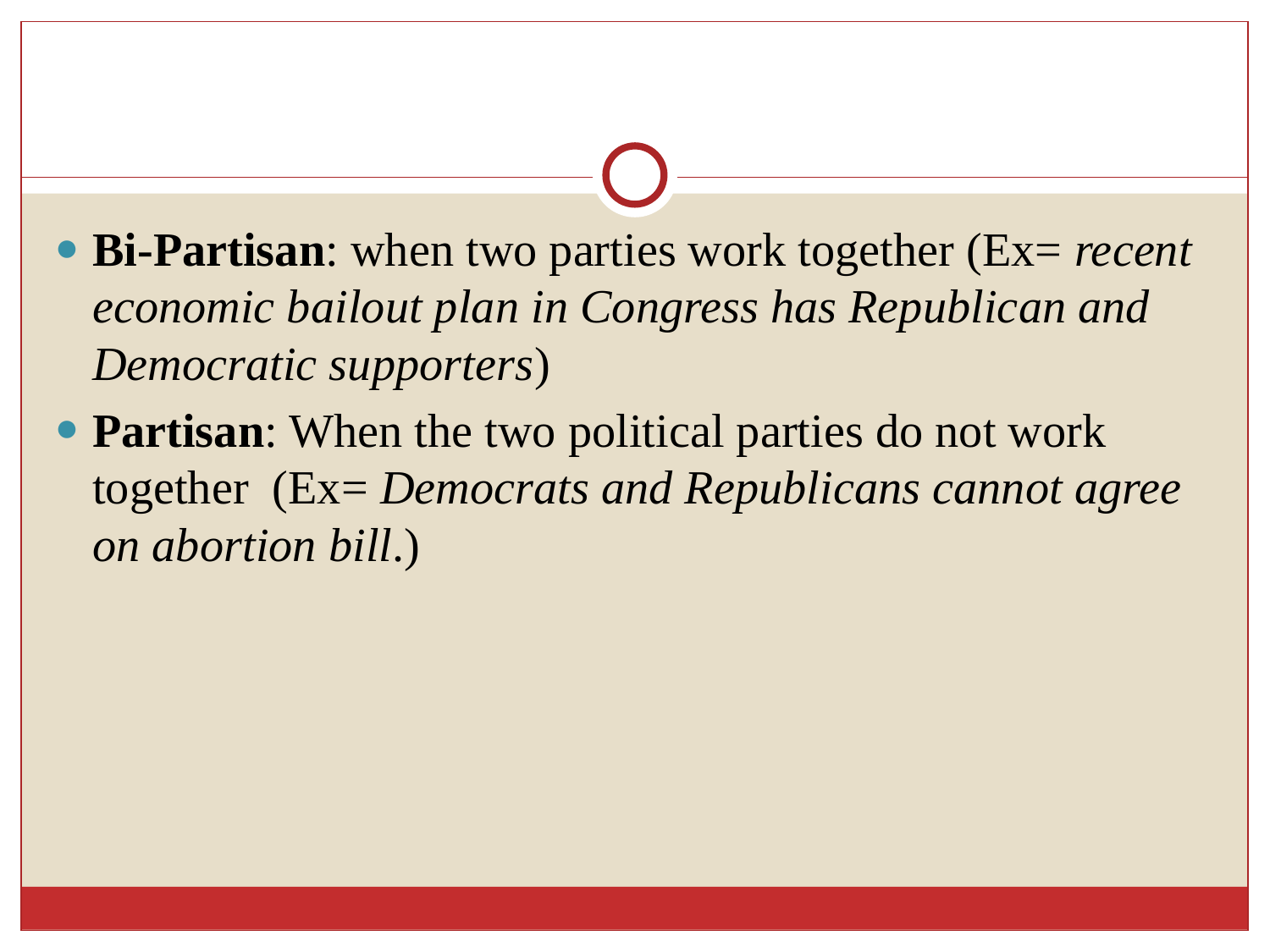

#
Bi-Partisan: when two parties work together (Ex= recent economic bailout plan in Congress has Republican and Democratic supporters)
Partisan: When the two political parties do not work together  (Ex= Democrats and Republicans cannot agree on abortion bill.)